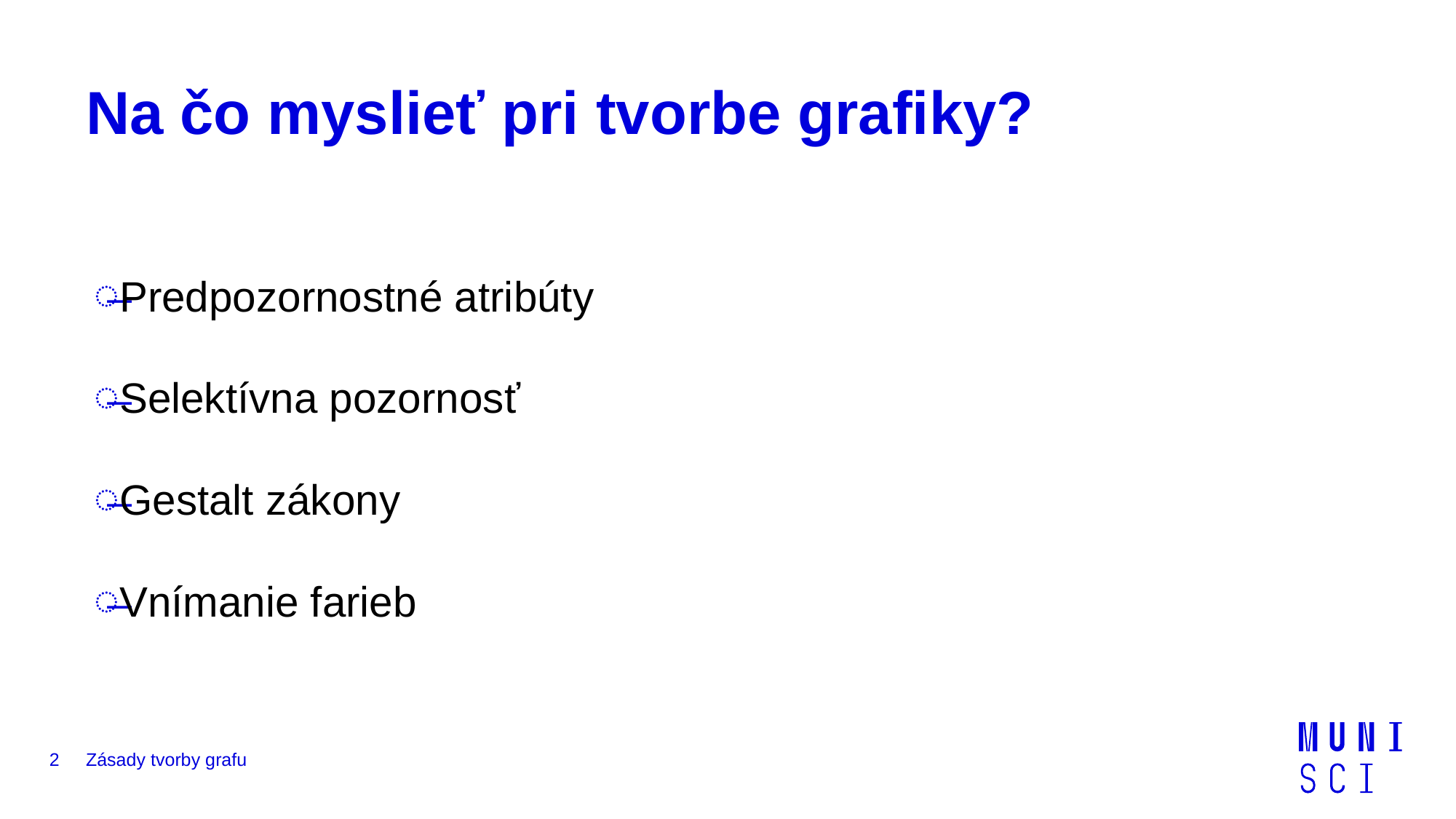

# Na čo myslieť pri tvorbe grafiky?
Predpozornostné atribúty
Selektívna pozornosť
Gestalt zákony
Vnímanie farieb

2
Zásady tvorby grafu